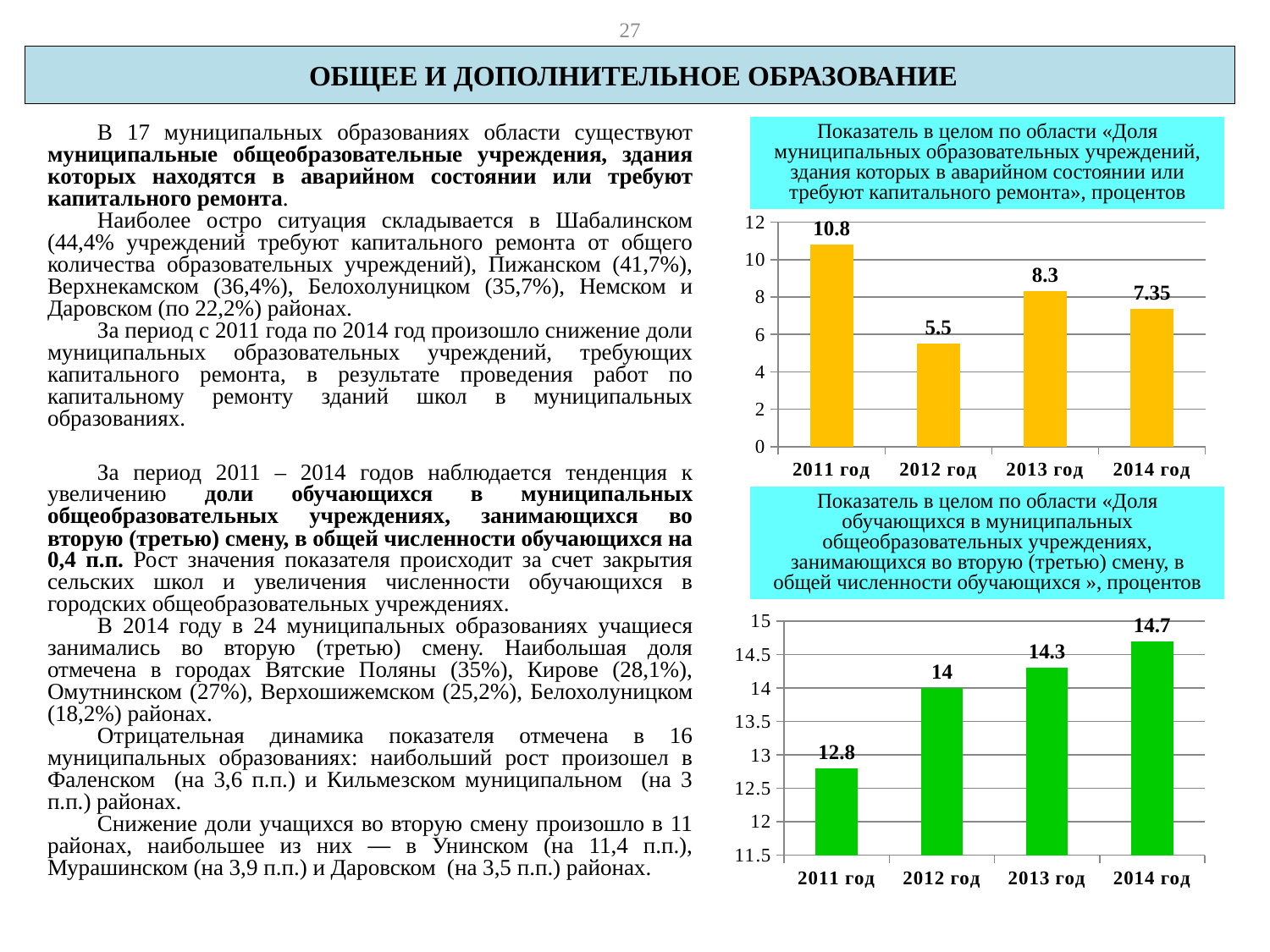

27
 ОБЩЕЕ И ДОПОЛНИТЕЛЬНОЕ ОБРАЗОВАНИЕ
В 17 муниципальных образованиях области существуют муниципальные общеобразовательные учреждения, здания которых находятся в аварийном состоянии или требуют капитального ремонта.
Наиболее остро ситуация складывается в Шабалинском (44,4% учреждений требуют капитального ремонта от общего количества образовательных учреждений), Пижанском (41,7%), Верхнекамском (36,4%), Белохолуницком (35,7%), Немском и Даровском (по 22,2%) районах.
За период с 2011 года по 2014 год произошло снижение доли муниципальных образовательных учреждений, требующих капитального ремонта, в результате проведения работ по капитальному ремонту зданий школ в муниципальных образованиях.
Показатель в целом по области «Доля муниципальных образовательных учреждений, здания которых в аварийном состоянии или требуют капитального ремонта», процентов

### Chart

| Category | Столбец1 |
|---|---|
| 2011 год | 10.8 |
| 2012 год | 5.5 |
| 2013 год | 8.3 |
| 2014 год | 7.35 |
За период 2011 – 2014 годов наблюдается тенденция к увеличению доли обучающихся в муниципальных общеобразовательных учреждениях, занимающихся во вторую (третью) смену, в общей численности обучающихся на 0,4 п.п. Рост значения показателя происходит за счет закрытия сельских школ и увеличения численности обучающихся в городских общеобразовательных учреждениях.
В 2014 году в 24 муниципальных образованиях учащиеся занимались во вторую (третью) смену. Наибольшая доля отмечена в городах Вятские Поляны (35%), Кирове (28,1%), Омутнинском (27%), Верхошижемском (25,2%), Белохолуницком (18,2%) районах.
Отрицательная динамика показателя отмечена в 16 муниципальных образованиях: наибольший рост произошел в Фаленском  (на 3,6 п.п.) и Кильмезском муниципальном  (на 3 п.п.) районах.
Снижение доли учащихся во вторую смену произошло в 11 районах, наибольшее из них — в Унинском (на 11,4 п.п.), Мурашинском (на 3,9 п.п.) и Даровском  (на 3,5 п.п.) районах.
Показатель в целом по области «Доля обучающихся в муниципальных общеобразовательных учреждениях, занимающихся во вторую (третью) смену, в общей численности обучающихся », процентов

### Chart

| Category | Среднее значение показателя в целом по области, процентов |
|---|---|
| 2011 год | 12.8 |
| 2012 год | 14.0 |
| 2013 год | 14.3 |
| 2014 год | 14.7 |